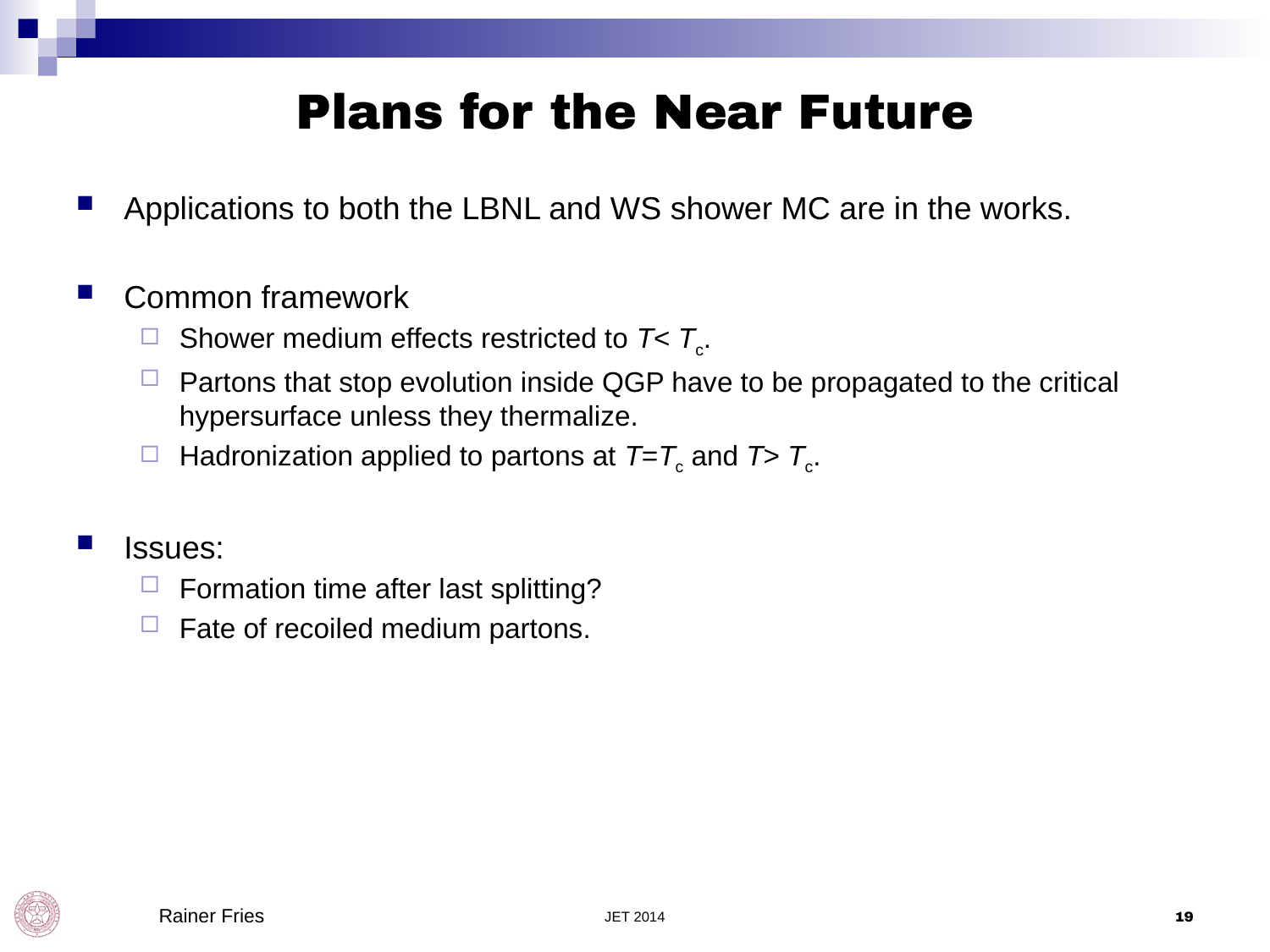

# Plans for the Near Future
Applications to both the LBNL and WS shower MC are in the works.

Common framework
Shower medium effects restricted to T< Tc.
Partons that stop evolution inside QGP have to be propagated to the critical hypersurface unless they thermalize.
Hadronization applied to partons at T=Tc and T> Tc.

Issues:
Formation time after last splitting?
Fate of recoiled medium partons.

               Rainer Fries
JET 2014
19